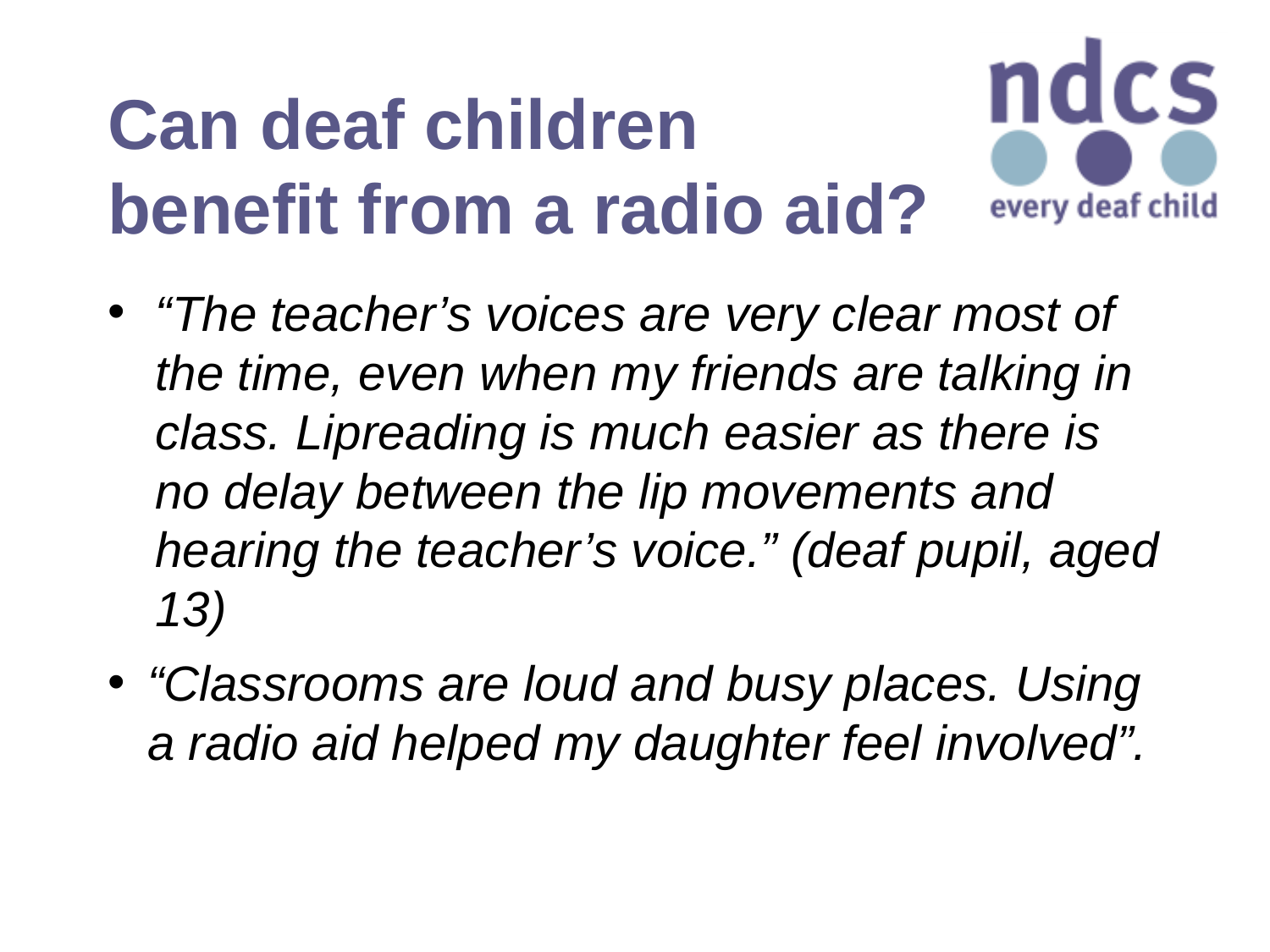

# Can deaf children benefit from a radio aid?
“The teacher’s voices are very clear most of the time, even when my friends are talking in class. Lipreading is much easier as there is no delay between the lip movements and hearing the teacher’s voice.” (deaf pupil, aged 13)
“Classrooms are loud and busy places. Using a radio aid helped my daughter feel involved”.